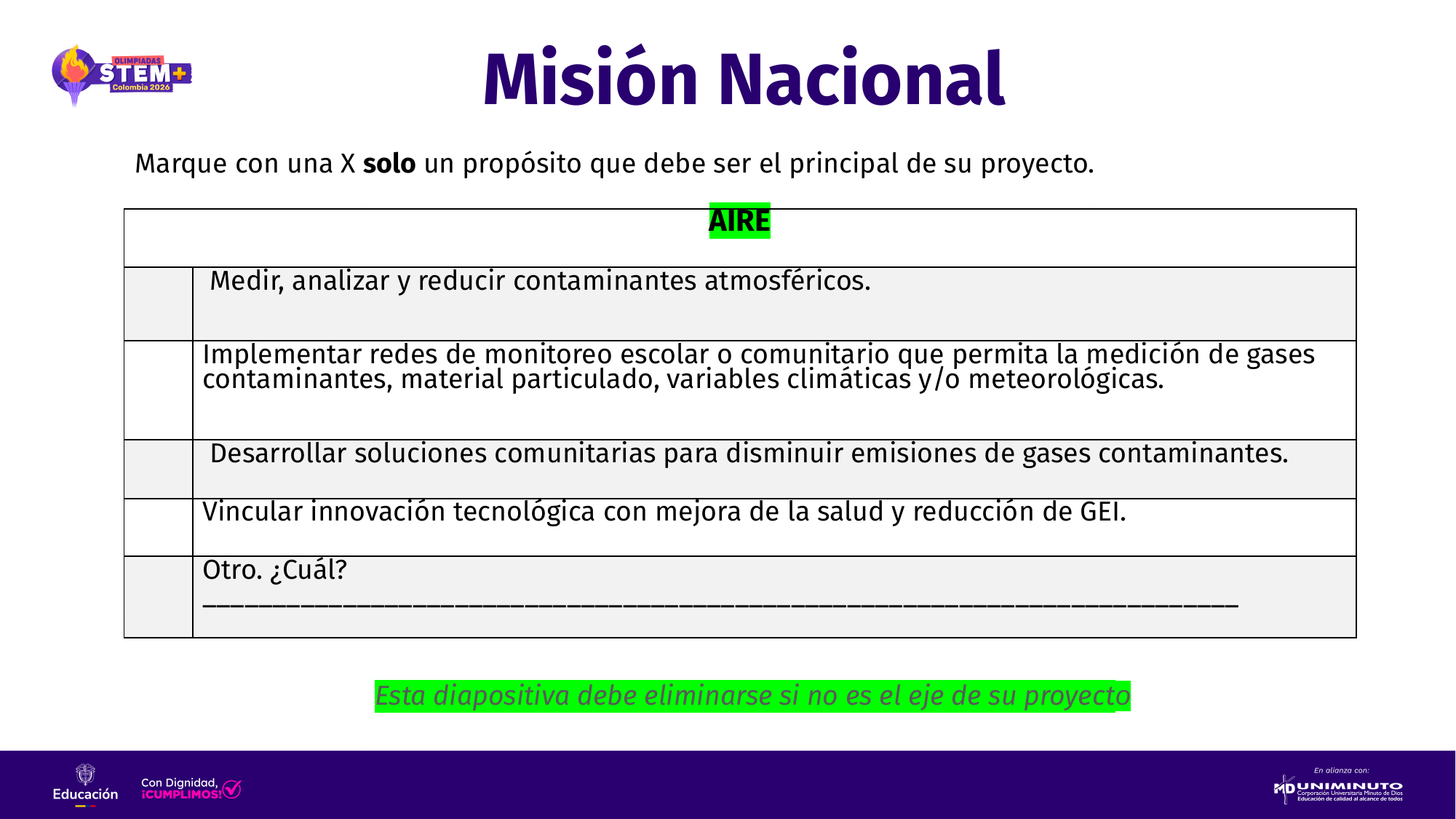

# Misión Nacional

Marque con una X solo un propósito que debe ser el principal de su proyecto.
| AIRE |  |
| --- | --- |
|  | Medir, analizar y reducir contaminantes atmosféricos. |
|  | Implementar redes de monitoreo escolar o comunitario que permita la medición de gases contaminantes, material particulado, variables climáticas y/o meteorológicas. |
|  | Desarrollar soluciones comunitarias para disminuir emisiones de gases contaminantes. |
|  | Vincular innovación tecnológica con mejora de la salud y reducción de GEI. |
|  | Otro. ¿Cuál?\_\_\_\_\_\_\_\_\_\_\_\_\_\_\_\_\_\_\_\_\_\_\_\_\_\_\_\_\_\_\_\_\_\_\_\_\_\_\_\_\_\_\_\_\_\_\_\_\_\_\_\_\_\_\_\_\_\_\_\_\_\_\_\_\_\_\_\_\_\_\_\_\_\_ |
Esta diapositiva debe eliminarse si no es el eje de su proyecto​